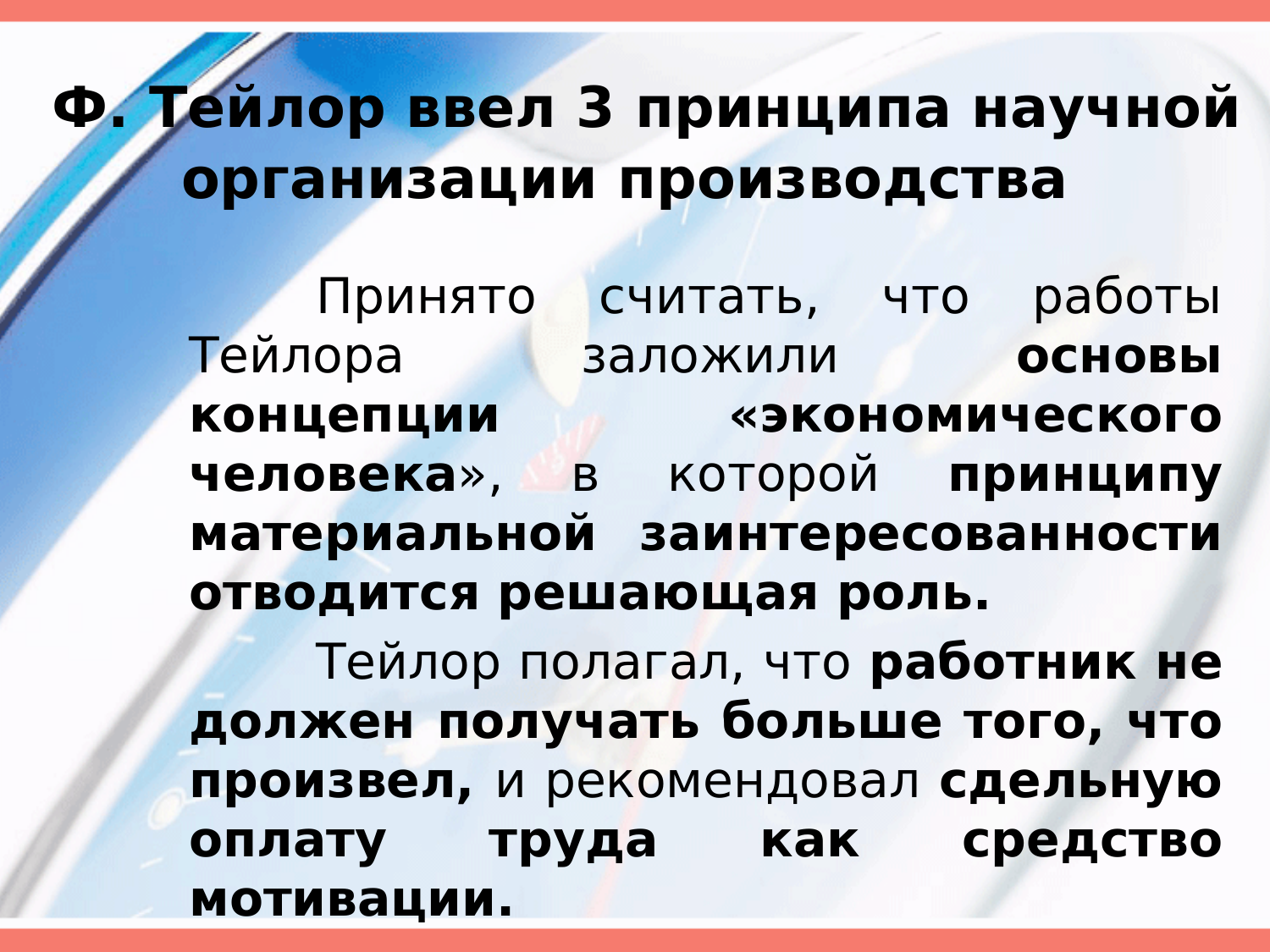

# Ф. Тейлор ввел 3 принципа научной организации производства
		Принято считать, что работы Тейлора заложили основы концепции «экономического человека», в которой принципу материальной заинтересованности отводится решающая роль.
		Тейлор полагал, что работник не должен получать больше того, что произвел, и рекомендовал сдельную оплату труда как средство мотивации.